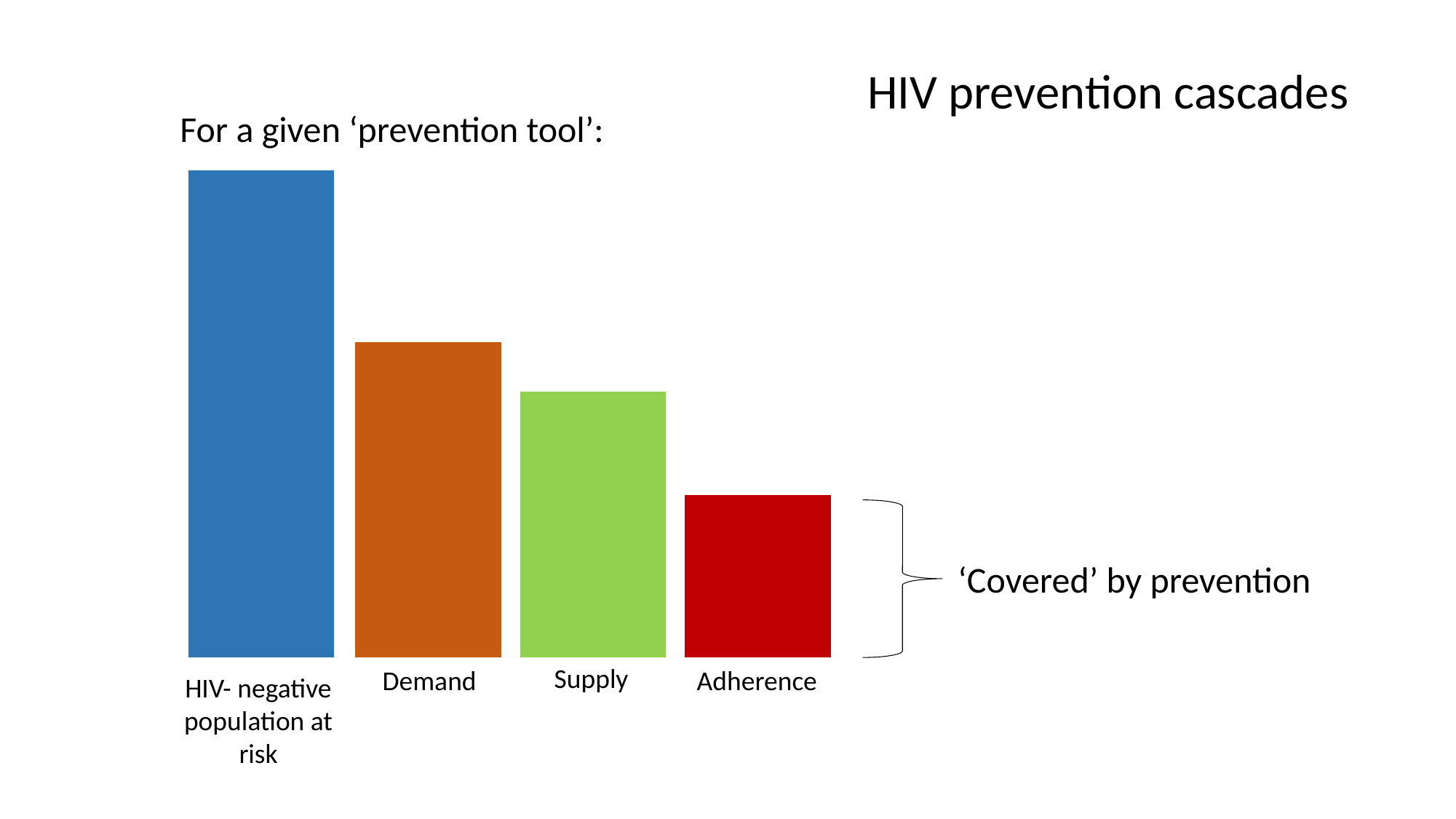

HIV prevention cascades
For a given ‘prevention tool’:

‘Covered’ by prevention
Supply
Demand
Adherence
HIV- negative
population at risk
4
4